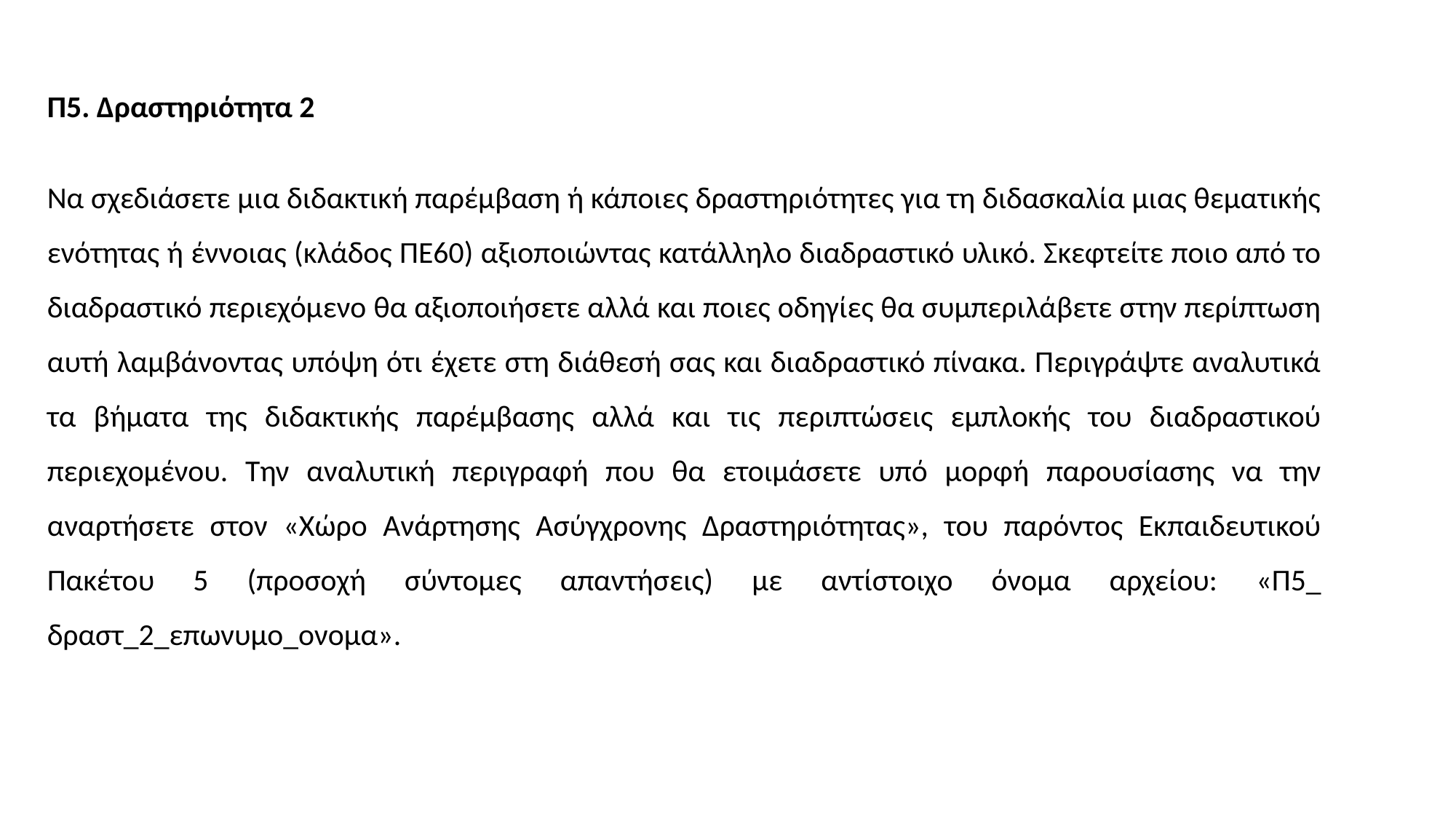

Π5. Δραστηριότητα 2

Να σχεδιάσετε μια διδακτική παρέμβαση ή κάποιες δραστηριότητες για τη διδασκαλία μιας θεματικής ενότητας ή έννοιας (κλάδος ΠΕ60) αξιοποιώντας κατάλληλο διαδραστικό υλικό. Σκεφτείτε ποιο από το διαδραστικό περιεχόμενο θα αξιοποιήσετε αλλά και ποιες οδηγίες θα συμπεριλάβετε στην περίπτωση αυτή λαμβάνοντας υπόψη ότι έχετε στη διάθεσή σας και διαδραστικό πίνακα. Περιγράψτε αναλυτικά τα βήματα της διδακτικής παρέμβασης αλλά και τις περιπτώσεις εμπλοκής του διαδραστικού περιεχομένου. Την αναλυτική περιγραφή που θα ετοιμάσετε υπό μορφή παρουσίασης να την αναρτήσετε στον «Χώρο Ανάρτησης Ασύγχρονης Δραστηριότητας», του παρόντος Εκπαιδευτικού Πακέτου 5 (προσοχή σύντομες απαντήσεις) με αντίστοιχο όνομα αρχείου: «Π5_ δραστ_2_επωνυμο_ονομα».